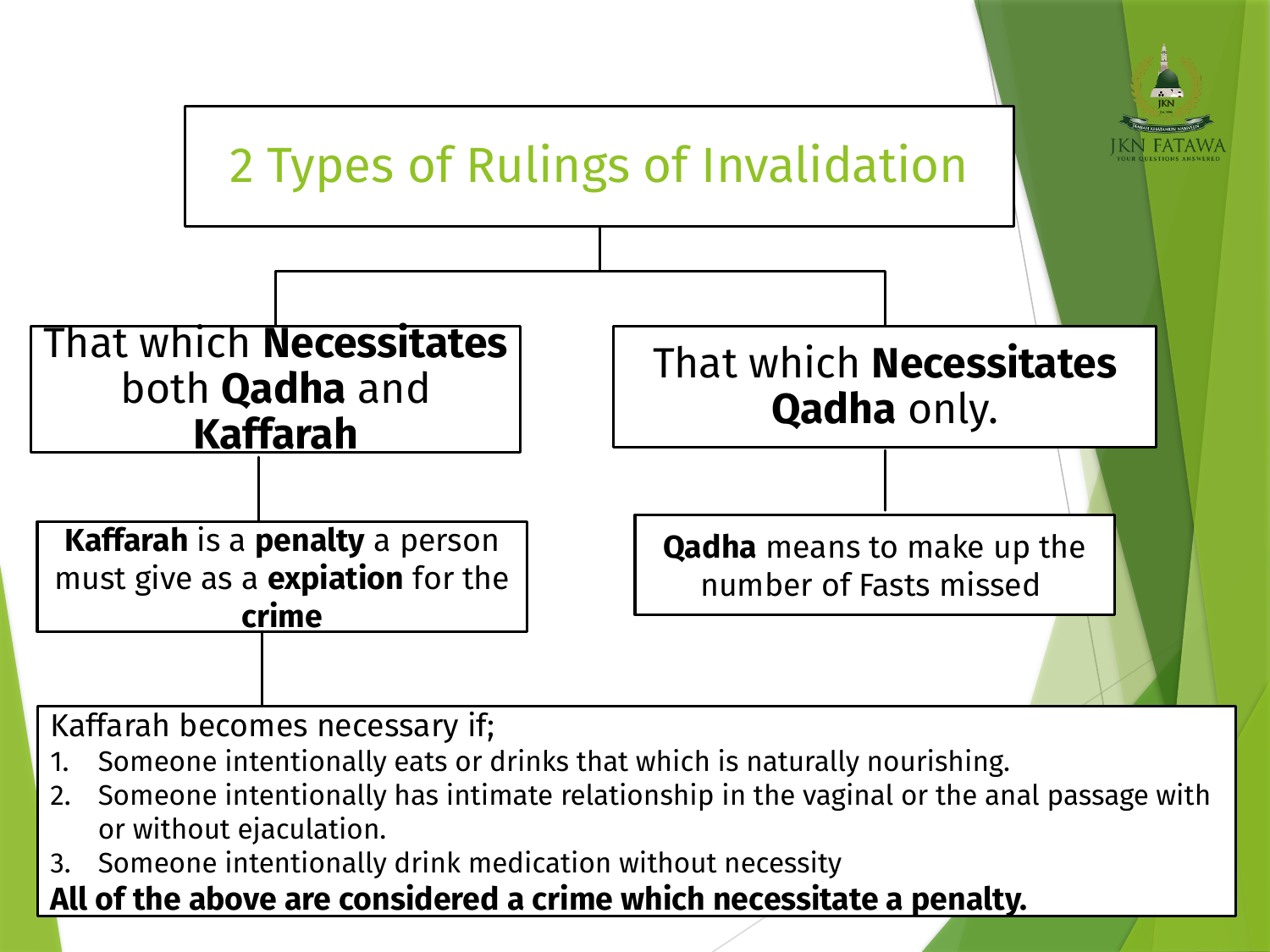

2 Types of Rulings of Invalidation
That which Necessitates both Qadha and Kaffarah
That which Necessitates Qadha only.
Qadha means to make up the number of Fasts missed
Kaffarah is a penalty a person must give as a expiation for the crime

Kaffarah becomes necessary if;
Someone intentionally eats or drinks that which is naturally nourishing.
Someone intentionally has intimate relationship in the vaginal or the anal passage with or without ejaculation.
Someone intentionally drink medication without necessity
All of the above are considered a crime which necessitate a penalty.